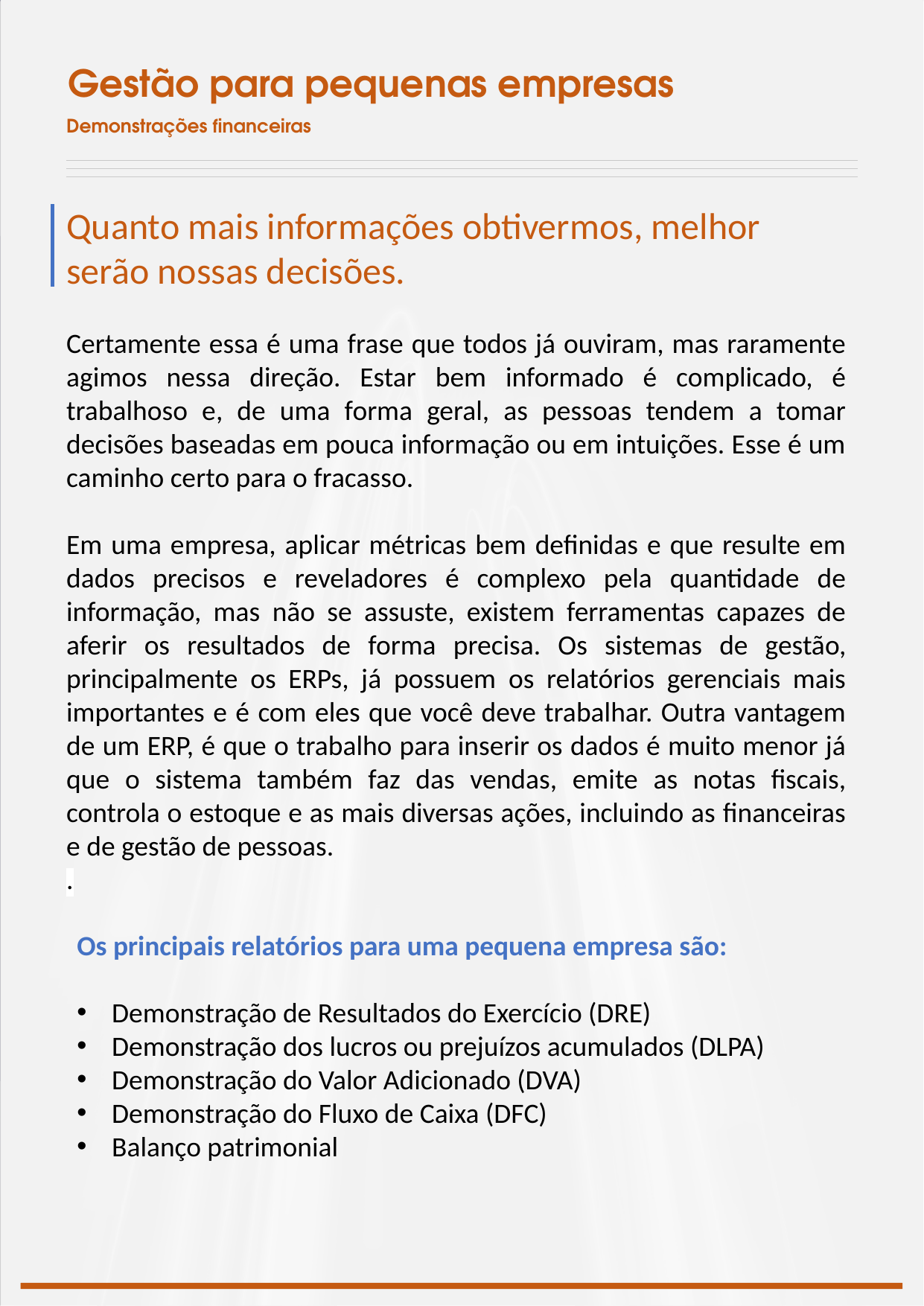

Gestão para pequenas empresas
Demonstrações financeiras
Quanto mais informações obtivermos, melhor serão nossas decisões.

Certamente essa é uma frase que todos já ouviram, mas raramente agimos nessa direção. Estar bem informado é complicado, é trabalhoso e, de uma forma geral, as pessoas tendem a tomar decisões baseadas em pouca informação ou em intuições. Esse é um caminho certo para o fracasso.

Em uma empresa, aplicar métricas bem definidas e que resulte em dados precisos e reveladores é complexo pela quantidade de informação, mas não se assuste, existem ferramentas capazes de aferir os resultados de forma precisa. Os sistemas de gestão, principalmente os ERPs, já possuem os relatórios gerenciais mais importantes e é com eles que você deve trabalhar. Outra vantagem de um ERP, é que o trabalho para inserir os dados é muito menor já que o sistema também faz das vendas, emite as notas fiscais, controla o estoque e as mais diversas ações, incluindo as financeiras e de gestão de pessoas.
.
Os principais relatórios para uma pequena empresa são:

Demonstração de Resultados do Exercício (DRE)
Demonstração dos lucros ou prejuízos acumulados (DLPA)
Demonstração do Valor Adicionado (DVA)
Demonstração do Fluxo de Caixa (DFC)
Balanço patrimonial